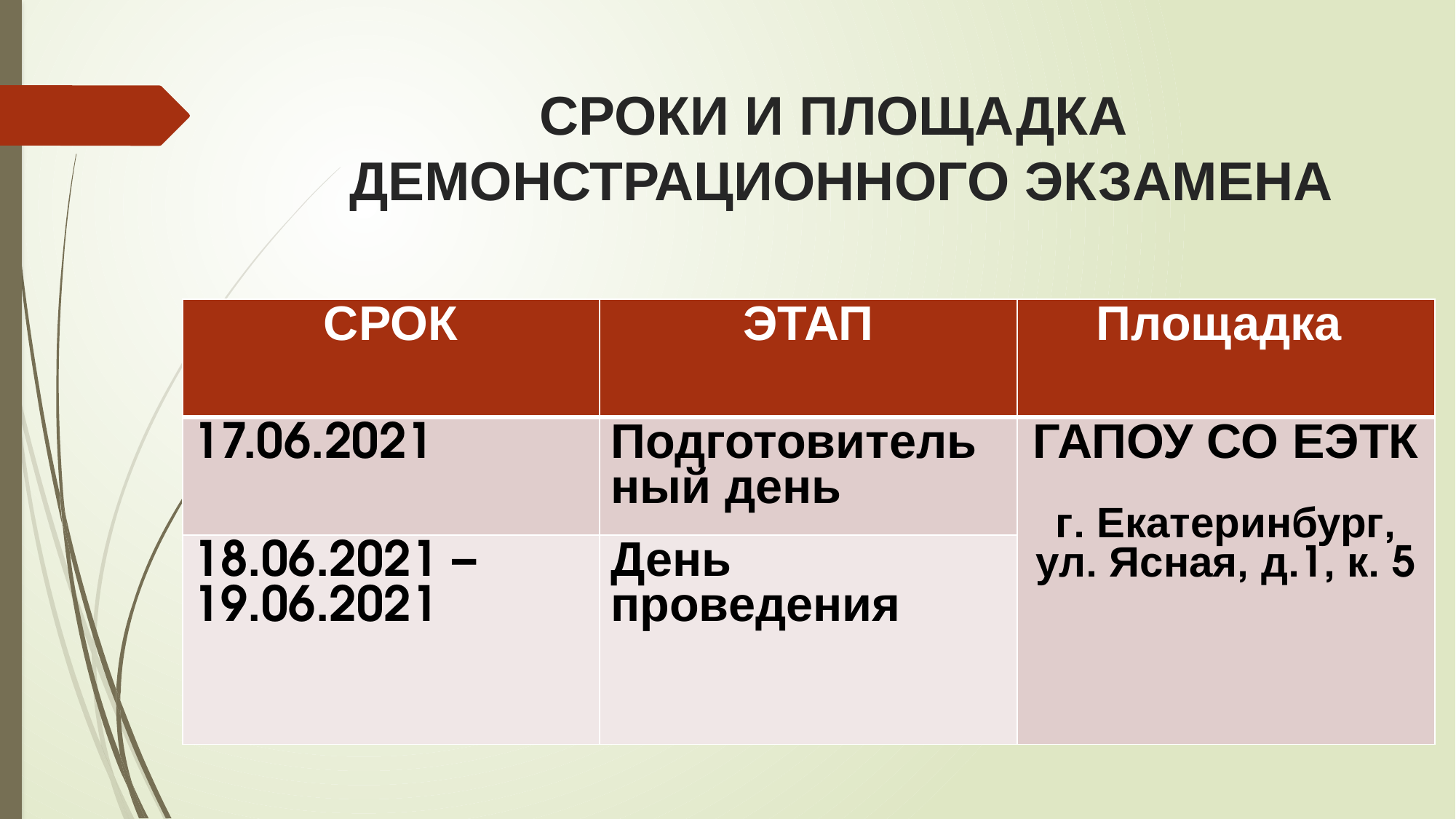

# СРОКИ И ПЛОЩАДКА ДЕМОНСТРАЦИОННОГО ЭКЗАМЕНА
| СРОК | ЭТАП | Площадка |
| --- | --- | --- |
| 17.06.2021 | Подготовительный день | ГАПОУ СО ЕЭТК г. Екатеринбург, ул. Ясная, д.1, к. 5 |
| 18.06.2021 – 19.06.2021 | День проведения | 2 недели |